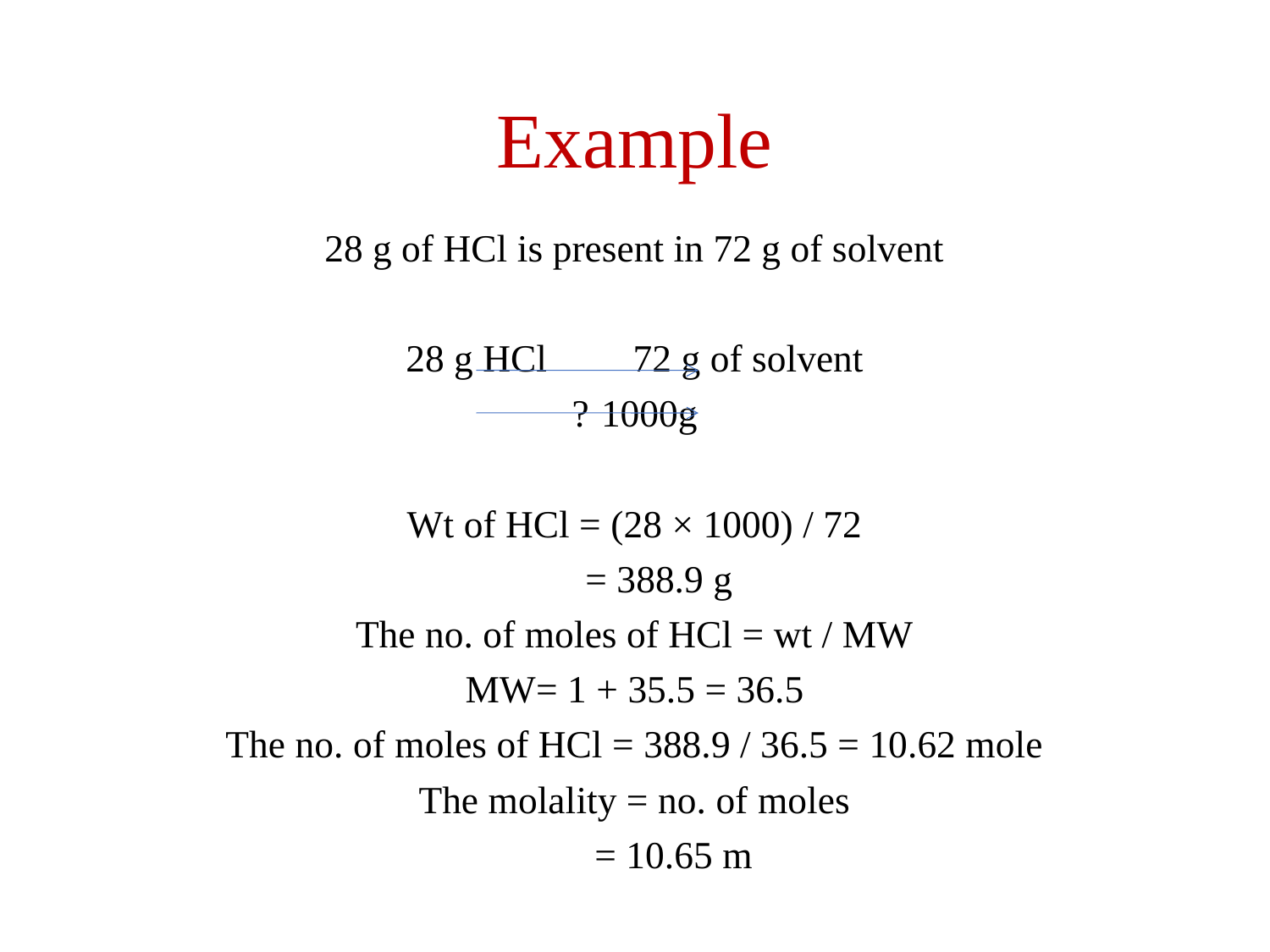

# Example
28 g of HCl is present in 72 g of solvent

28 g HCl			72 g of solvent
?				1000g

Wt of HCl = (28 × 1000) / 72
     = 388.9 g
The no. of moles of HCl = wt / MW
MW= 1 + 35.5 = 36.5
The no. of moles of HCl = 388.9 / 36.5 = 10.62 mole
The molality = no. of moles
		     = 10.65 m